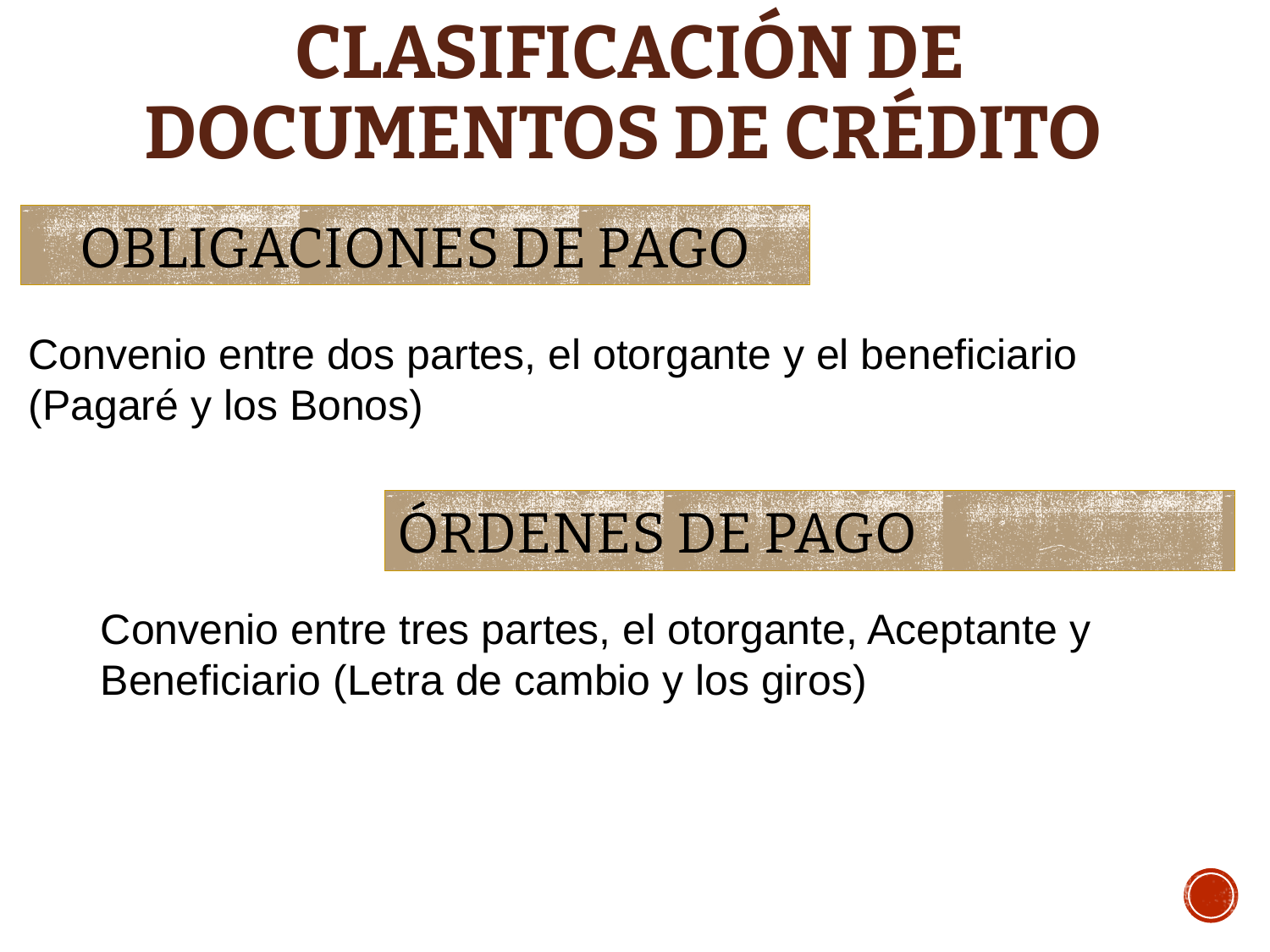

# Clasificación DE DOCUMENTOS DE CRÉDITO
OBLIGACIONES DE PAGO
Convenio entre dos partes, el otorgante y el beneficiario
(Pagaré y los Bonos)
ÓRDENES DE PAGO
Convenio entre tres partes, el otorgante, Aceptante y Beneficiario (Letra de cambio y los giros)